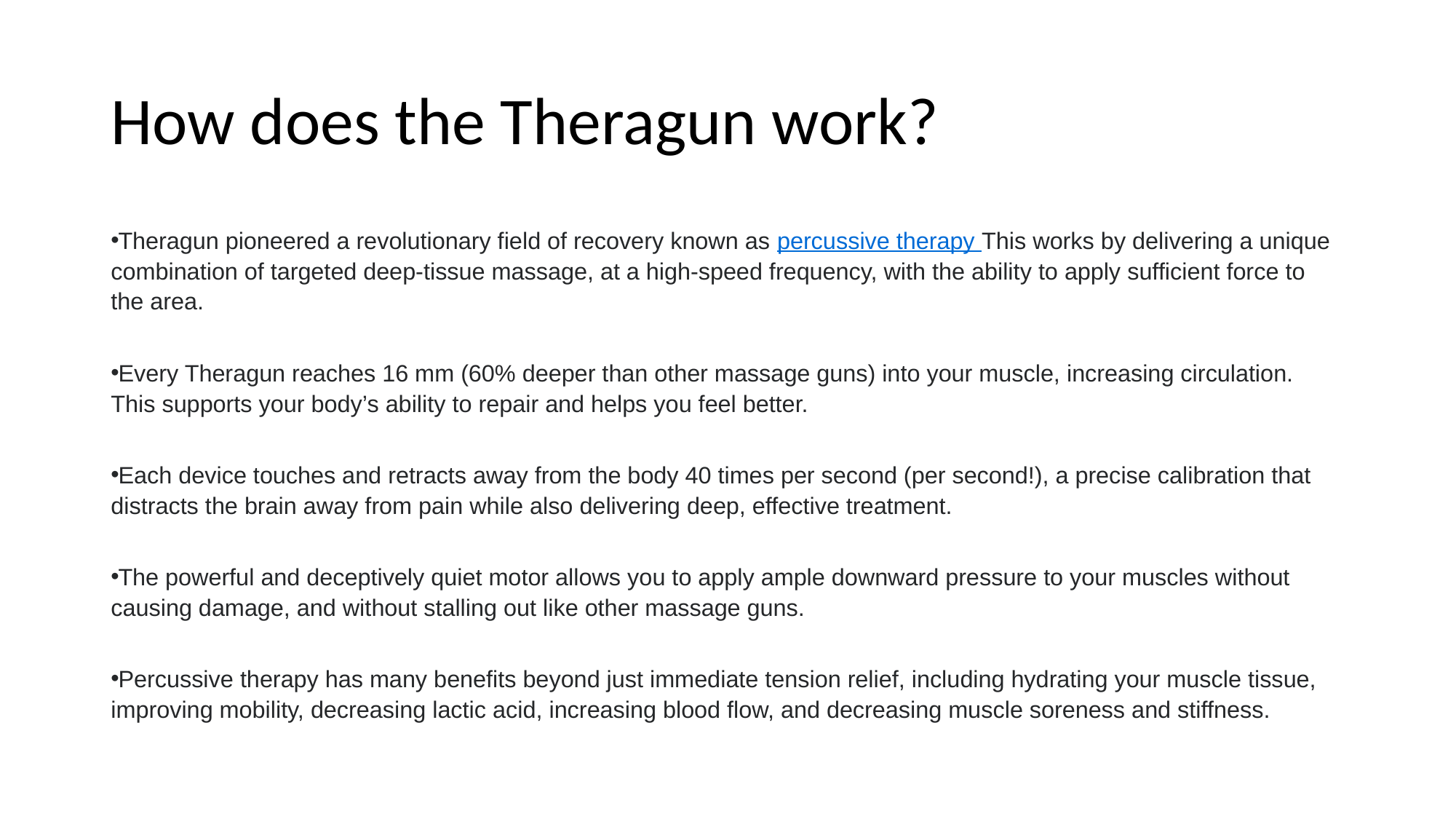

# How does the Theragun work?
Theragun pioneered a revolutionary field of recovery known as percussive therapy This works by delivering a unique combination of targeted deep-tissue massage, at a high-speed frequency, with the ability to apply sufficient force to the area.
Every Theragun reaches 16 mm (60% deeper than other massage guns) into your muscle, increasing circulation. This supports your body’s ability to repair and helps you feel better.
Each device touches and retracts away from the body 40 times per second (per second!), a precise calibration that distracts the brain away from pain while also delivering deep, effective treatment.
The powerful and deceptively quiet motor allows you to apply ample downward pressure to your muscles without causing damage, and without stalling out like other massage guns.
Percussive therapy has many benefits beyond just immediate tension relief, including hydrating your muscle tissue, improving mobility, decreasing lactic acid, increasing blood flow, and decreasing muscle soreness and stiffness.